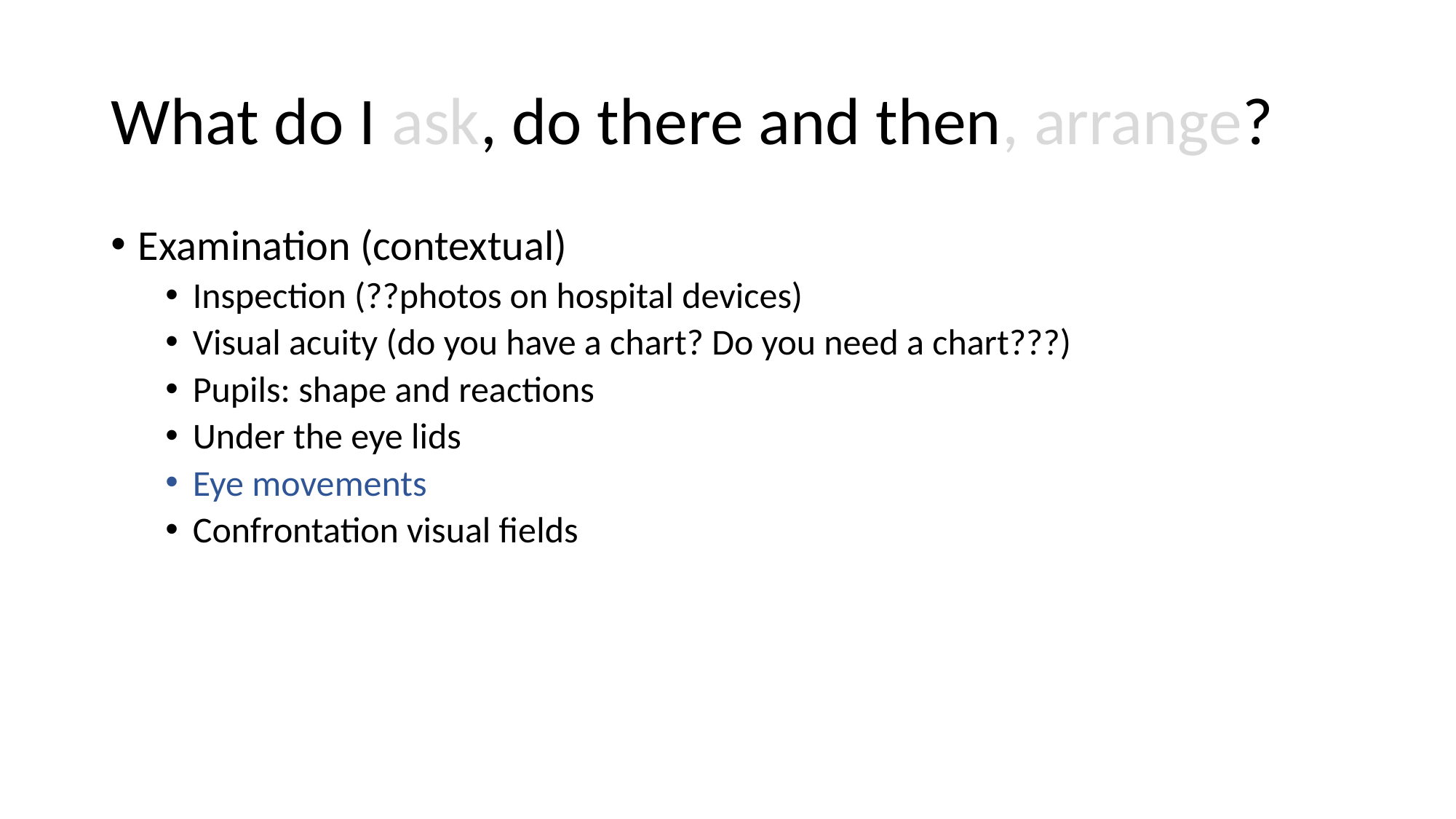

# What do I ask, do there and then, arrange?
Examination (contextual)
Inspection (??photos on hospital devices)
Visual acuity (do you have a chart? Do you need a chart???)
Pupils: shape and reactions
Under the eye lids
Eye movements
Confrontation visual fields